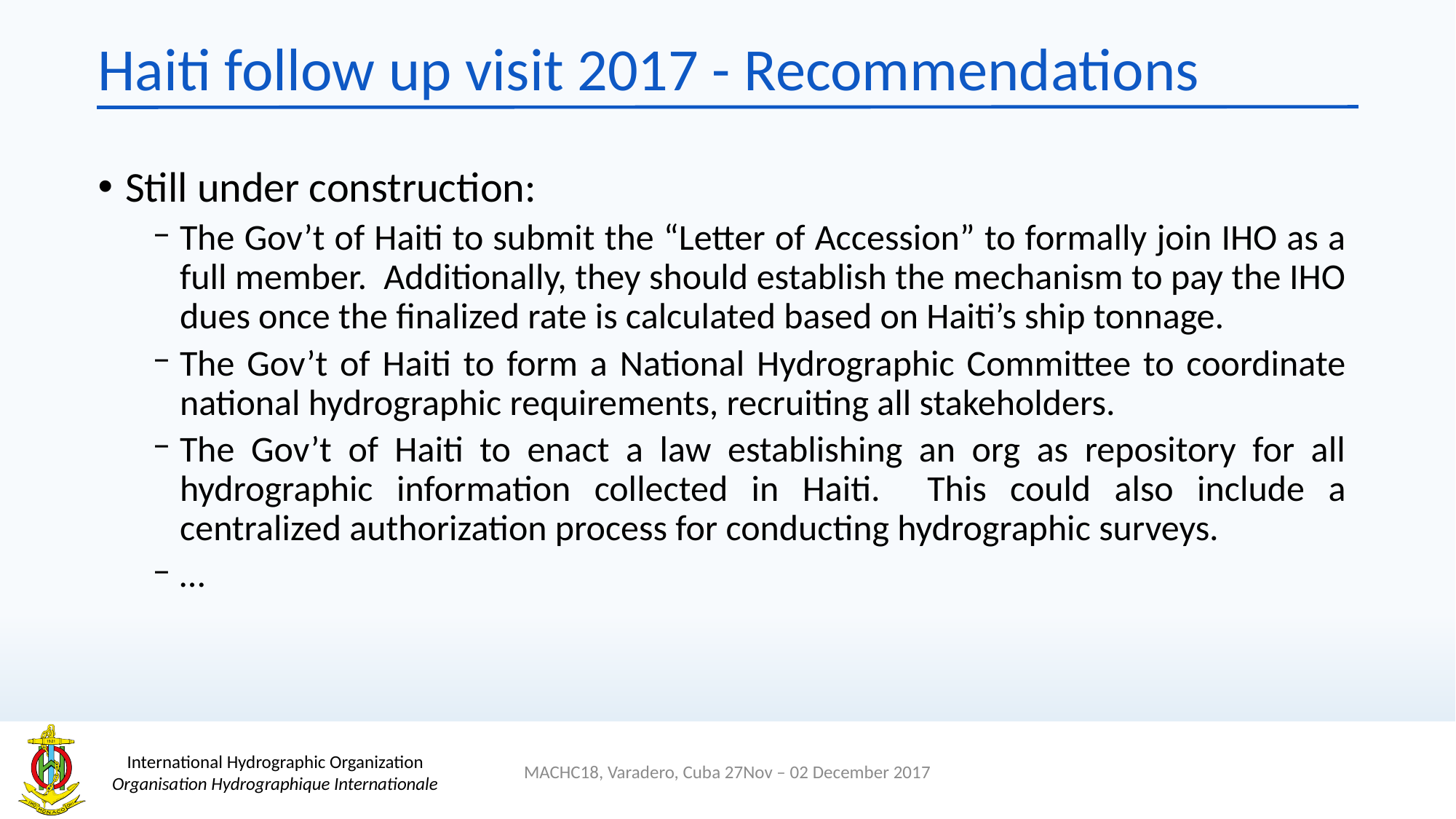

# Haiti follow up visit 2017 - Recommendations
Still under construction:
The Gov’t of Haiti to submit the “Letter of Accession” to formally join IHO as a full member.  Additionally, they should establish the mechanism to pay the IHO dues once the finalized rate is calculated based on Haiti’s ship tonnage.
The Gov’t of Haiti to form a National Hydrographic Committee to coordinate national hydrographic requirements, recruiting all stakeholders.
The Gov’t of Haiti to enact a law establishing an org as repository for all hydrographic information collected in Haiti.  This could also include a centralized authorization process for conducting hydrographic surveys.
…

MACHC18, Varadero, Cuba 27Nov – 02 December 2017